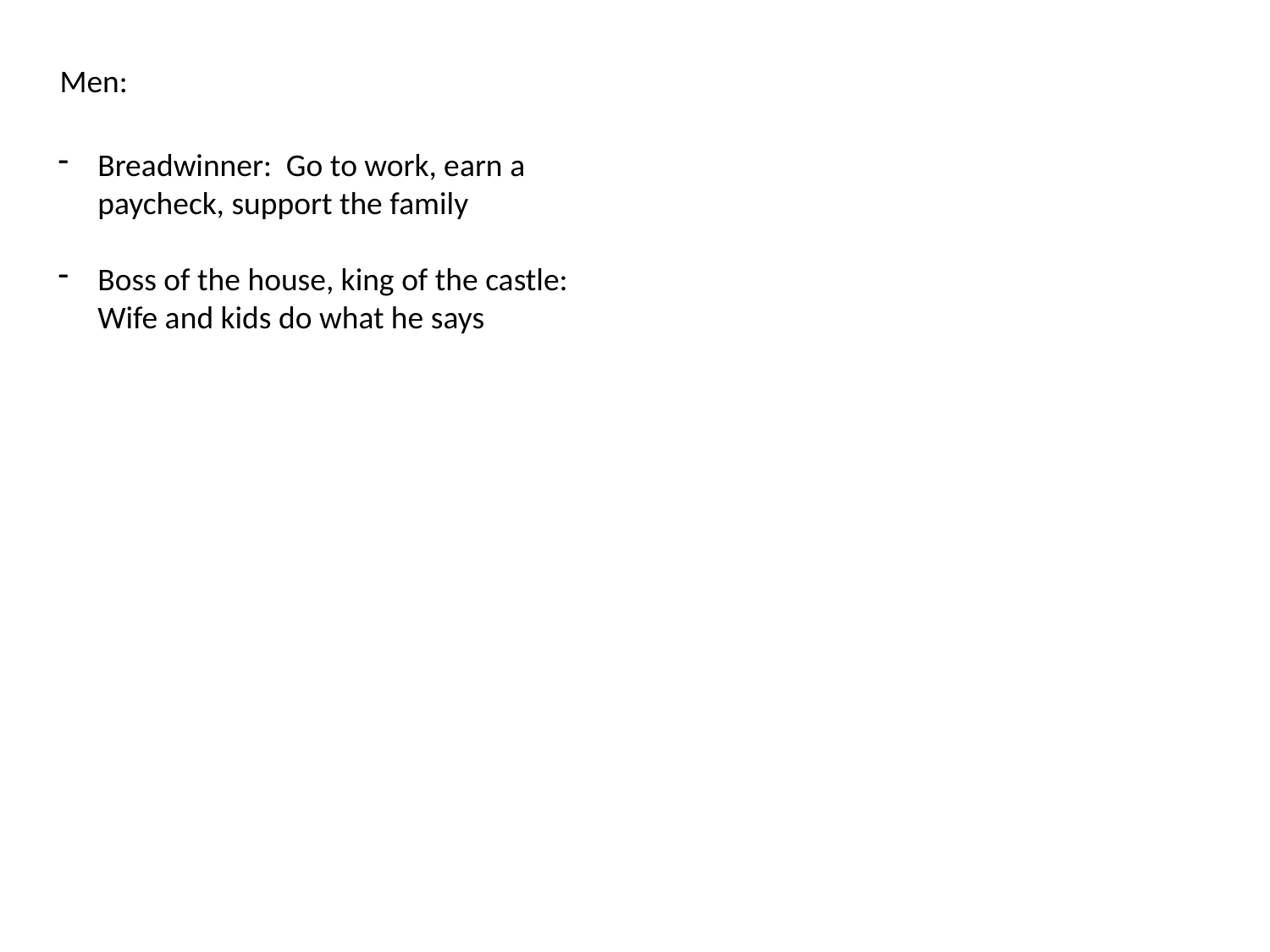

Men:
Breadwinner:  Go to work, earn a paycheck, support the family

Boss of the house, king of the castle:  Wife and kids do what he says